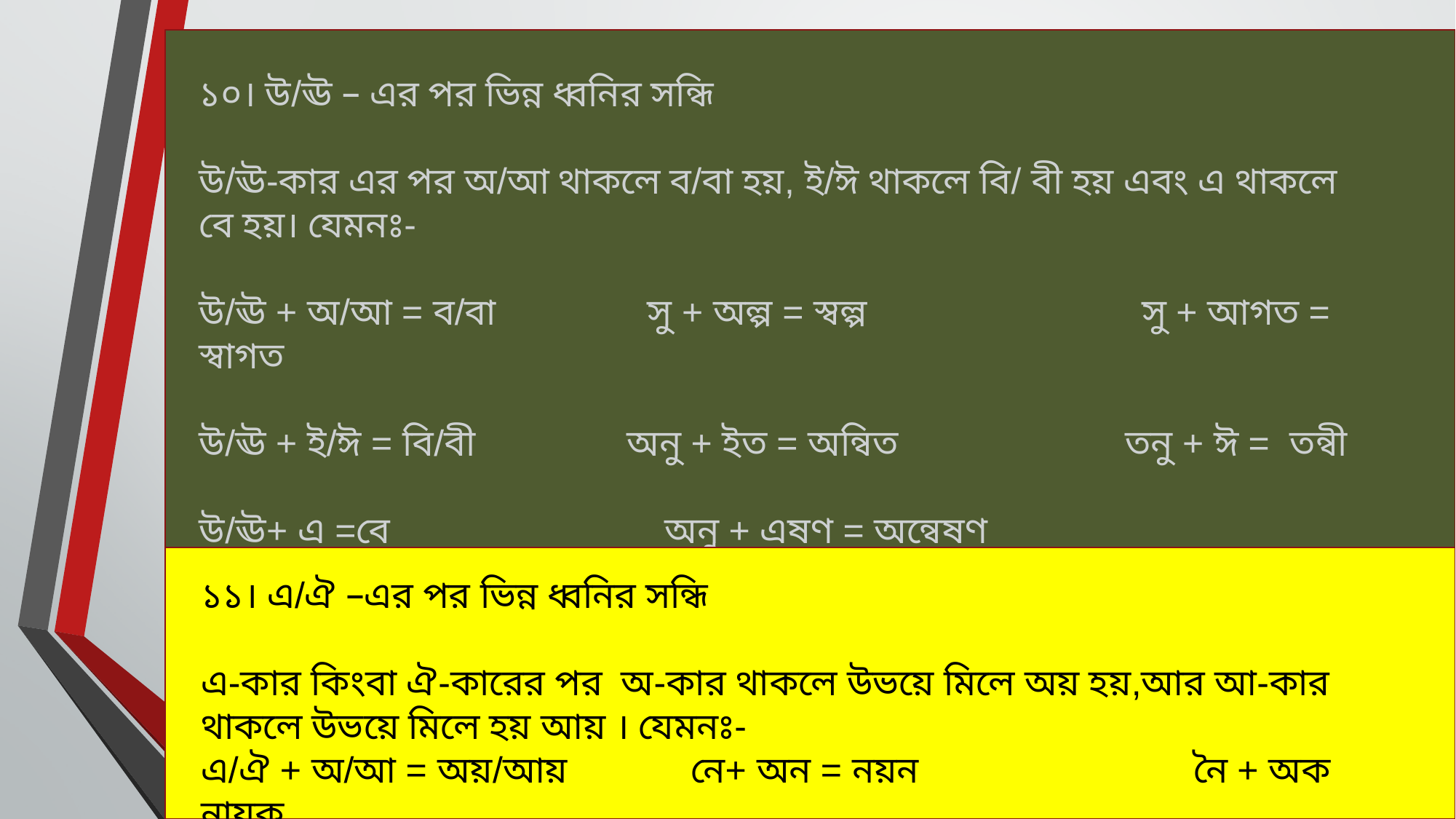

১০। উ/ঊ – এর পর ভিন্ন ধ্বনির সন্ধি

উ/ঊ-কার এর পর অ/আ থাকলে ব/বা হয়, ই/ঈ থাকলে বি/ বী হয় এবং এ থাকলে বে হয়। যেমনঃ-

উ/ঊ + অ/আ = ব/বা                সু + অল্প = স্বল্প                             সু + আগত = স্বাগত

উ/ঊ + ই/ঈ = বি/বী                অনু + ইত = অন্বিত                        তনু + ঈ =  তন্বী

উ/ঊ+ এ =বে                             অনু + এষণ = অন্বেষণ

১১। এ/ঐ –এর পর ভিন্ন ধ্বনির সন্ধি

এ-কার কিংবা ঐ-কারের পর  অ-কার থাকলে উভয়ে মিলে অয় হয়,আর আ-কার থাকলে উভয়ে মিলে হয় আয় । যেমনঃ-
এ/ঐ + অ/আ = অয়/আয়             নে+ অন = নয়ন                             নৈ + অক নায়ক